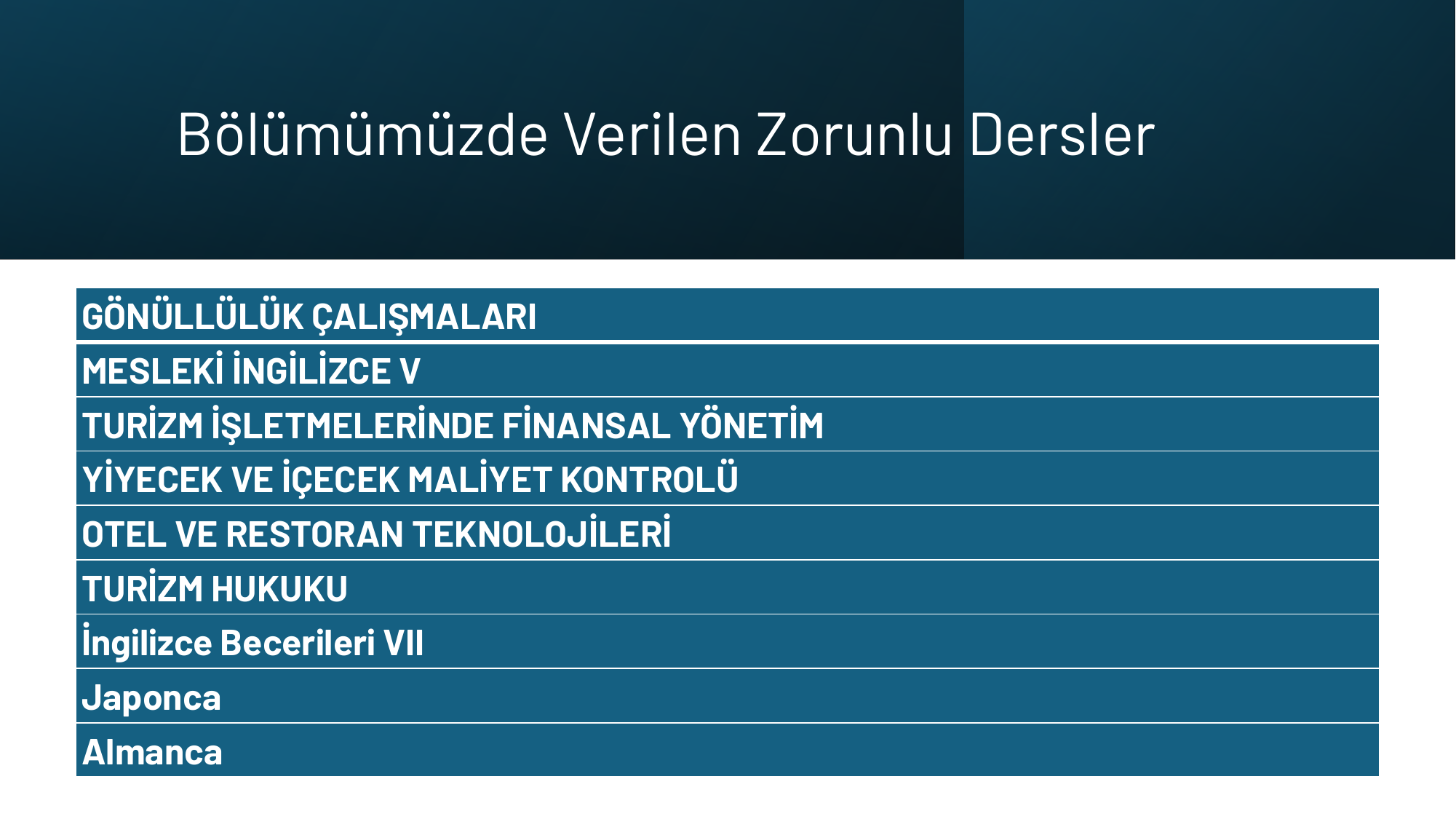

# Bölümümüzde Verilen Zorunlu Dersler
| GÖNÜLLÜLÜK ÇALIŞMALARI |
| --- |
| MESLEKİ İNGİLİZCE V |
| TURİZM İŞLETMELERİNDE FİNANSAL YÖNETİM |
| YİYECEK VE İÇECEK MALİYET KONTROLÜ |
| OTEL VE RESTORAN TEKNOLOJİLERİ |
| TURİZM HUKUKU |
| İngilizce Becerileri VII |
| Japonca |
| Almanca |